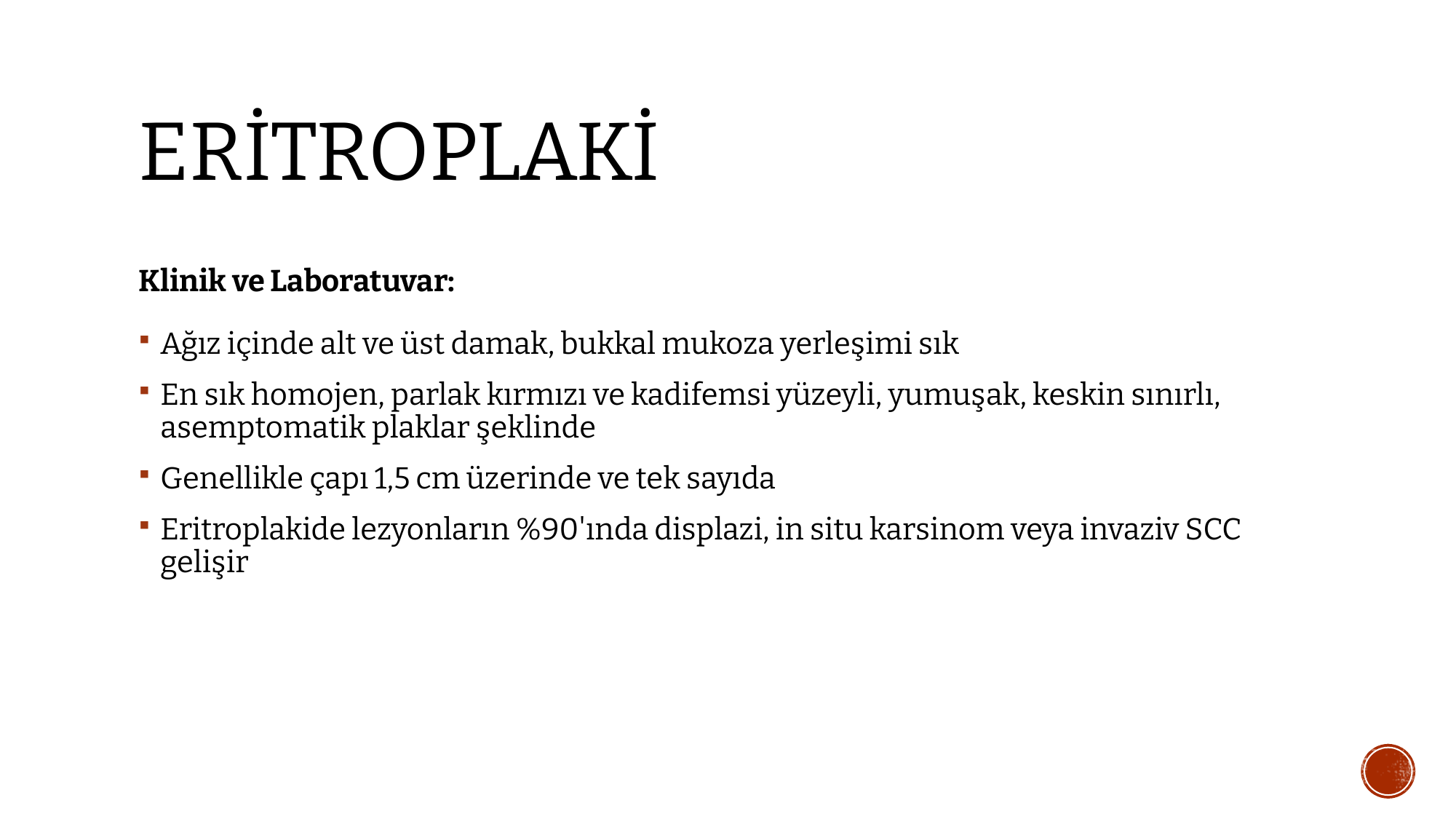

# eritroplaki
Klinik ve Laboratuvar:
Ağız içinde alt ve üst damak, bukkal mukoza yerleşimi sık
En sık homojen, parlak kırmızı ve kadifemsi yüzeyli, yumuşak, keskin sınırlı, asemptomatik plaklar şeklinde
Genellikle çapı 1,5 cm üzerinde ve tek sayıda
Eritroplakide lezyonların %90'ında displazi, in situ karsinom veya invaziv SCC gelişir